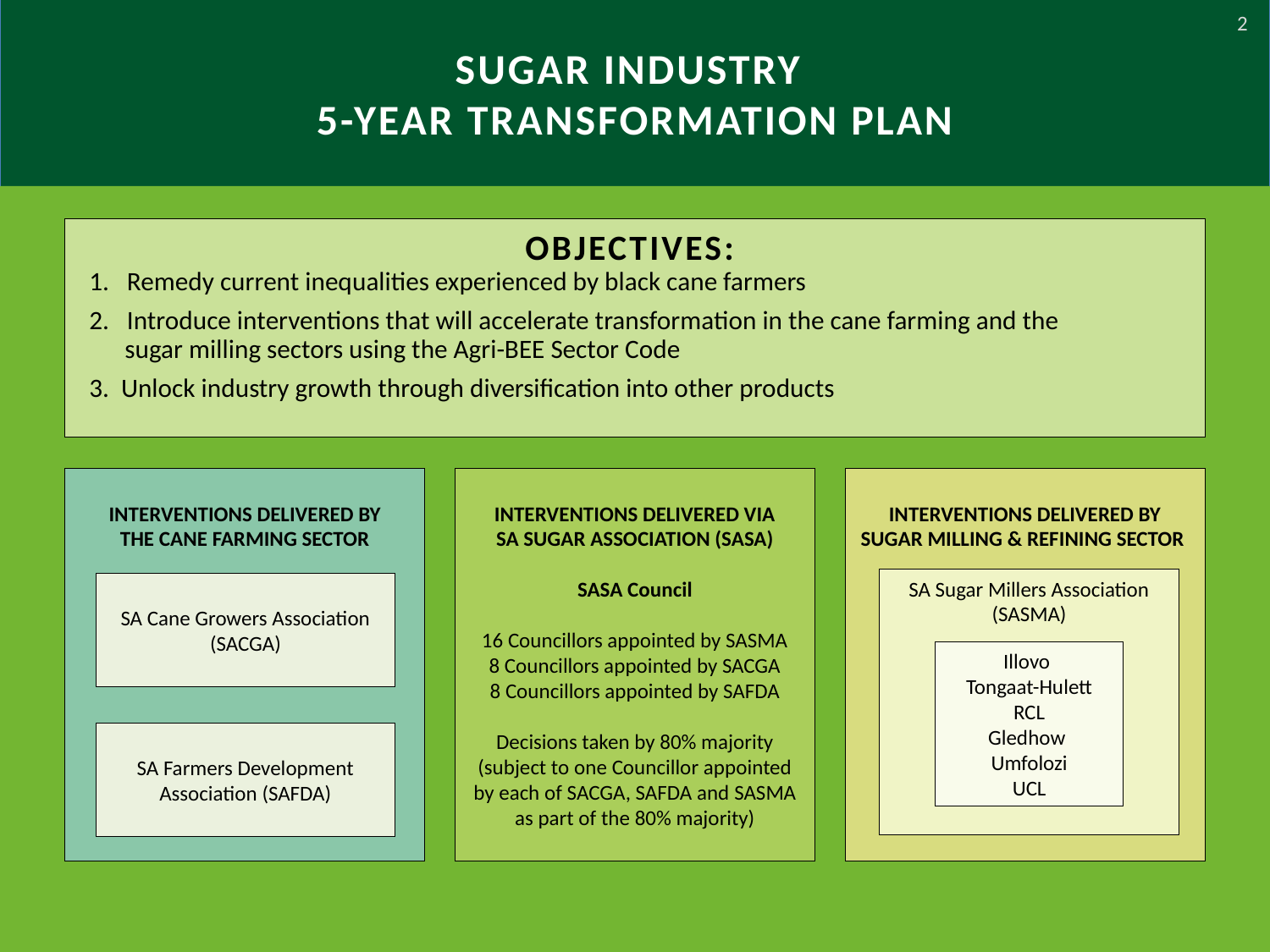

2

SUGAR INDUSTRY
5-YEAR TRANSFORMATION PLAN

OBJECTIVES:
  1.   Remedy current inequalities experienced by black cane farmers
  2.   Introduce interventions that will accelerate transformation in the cane farming and the
        sugar milling sectors using the Agri-BEE Sector Code
  3.  Unlock industry growth through diversification into other products

INTERVENTIONS DELIVERED BY
THE CANE FARMING SECTOR

INTERVENTIONS DELIVERED VIA
SA SUGAR ASSOCIATION (SASA)

SASA Council

16 Councillors appointed by SASMA
8 Councillors appointed by SACGA
8 Councillors appointed by SAFDA

Decisions taken by 80% majority (subject to one Councillor appointed by each of SACGA, SAFDA and SASMA as part of the 80% majority)

INTERVENTIONS DELIVERED BY
SUGAR MILLING & REFINING SECTOR

SA Sugar Millers Association (SASMA)

SA Cane Growers Association (SACGA)

Illovo
Tongaat-Hulett
RCL
Gledhow
Umfolozi
UCL

SA Farmers Development Association (SAFDA)